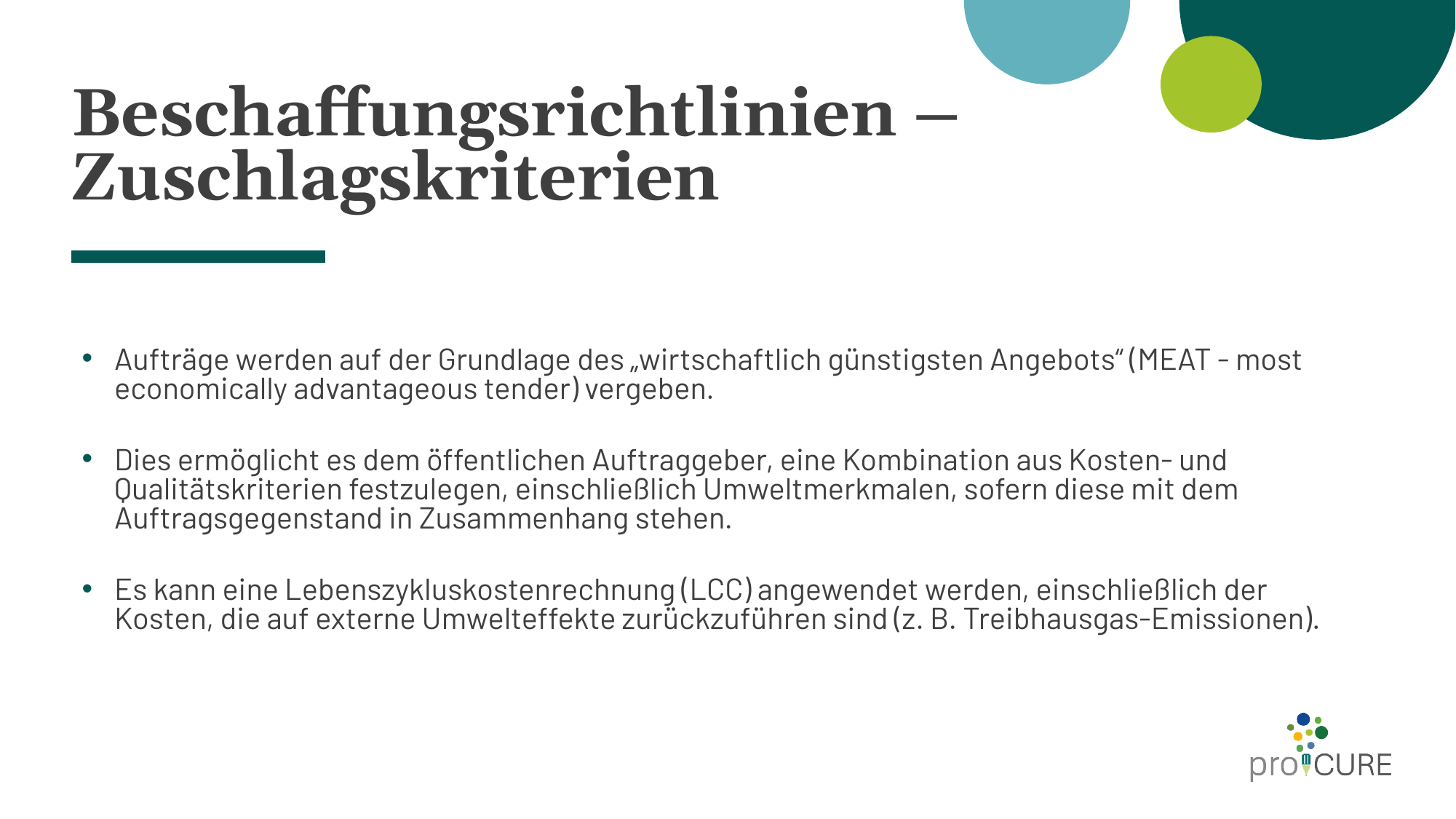

# Beschaffungsrichtlinien – Zuschlagskriterien
Aufträge werden auf der Grundlage des „wirtschaftlich günstigsten Angebots“ (MEAT - most economically advantageous tender) vergeben.
Dies ermöglicht es dem öffentlichen Auftraggeber, eine Kombination aus Kosten- und Qualitätskriterien festzulegen, einschließlich Umweltmerkmalen, sofern diese mit dem Auftragsgegenstand in Zusammenhang stehen.
Es kann eine Lebenszykluskostenrechnung (LCC) angewendet werden, einschließlich der Kosten, die auf externe Umwelteffekte zurückzuführen sind (z. B. Treibhausgas-Emissionen).